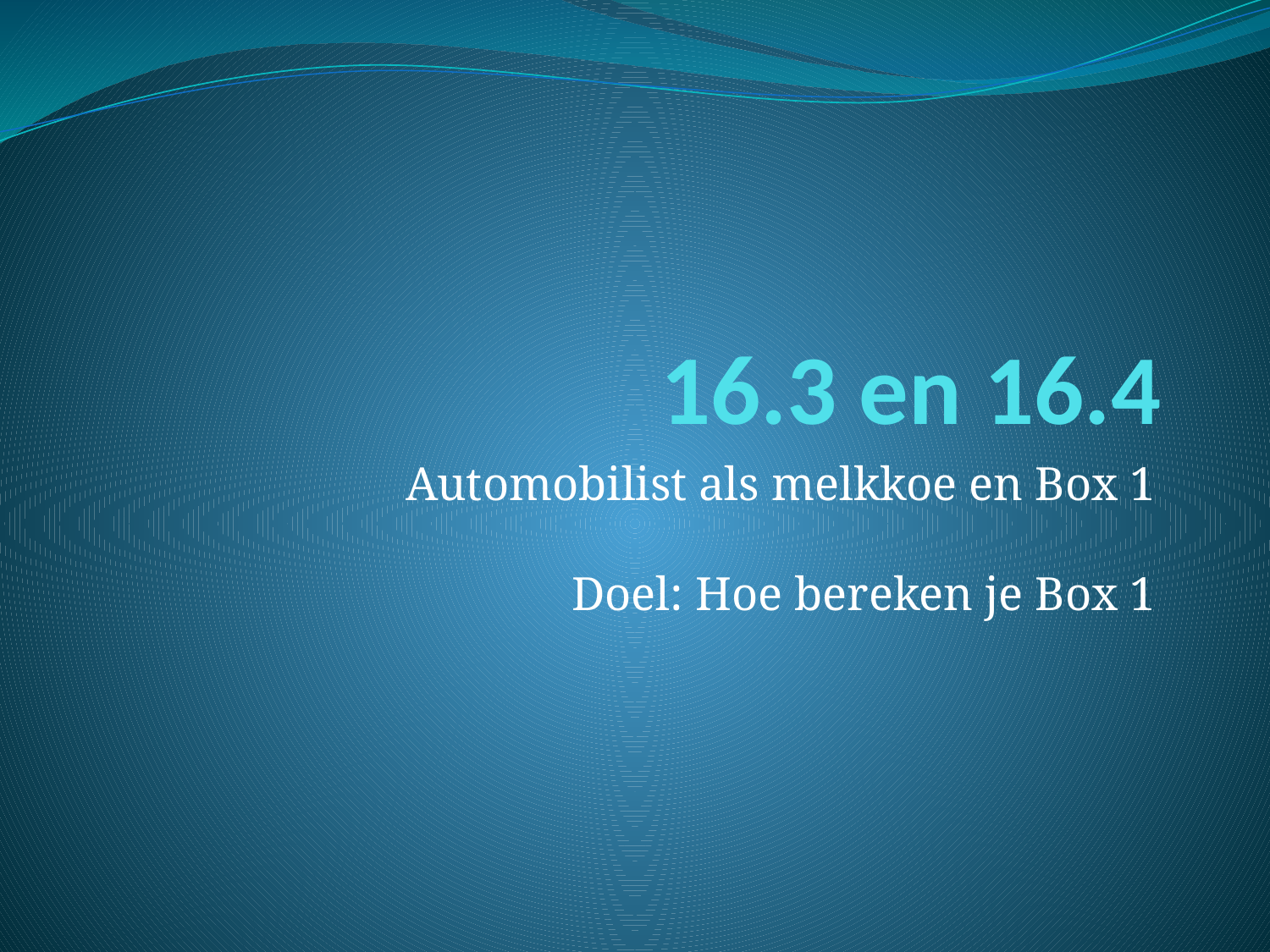

# 16.3 en 16.4
Automobilist als melkkoe en Box 1
Doel: Hoe bereken je Box 1